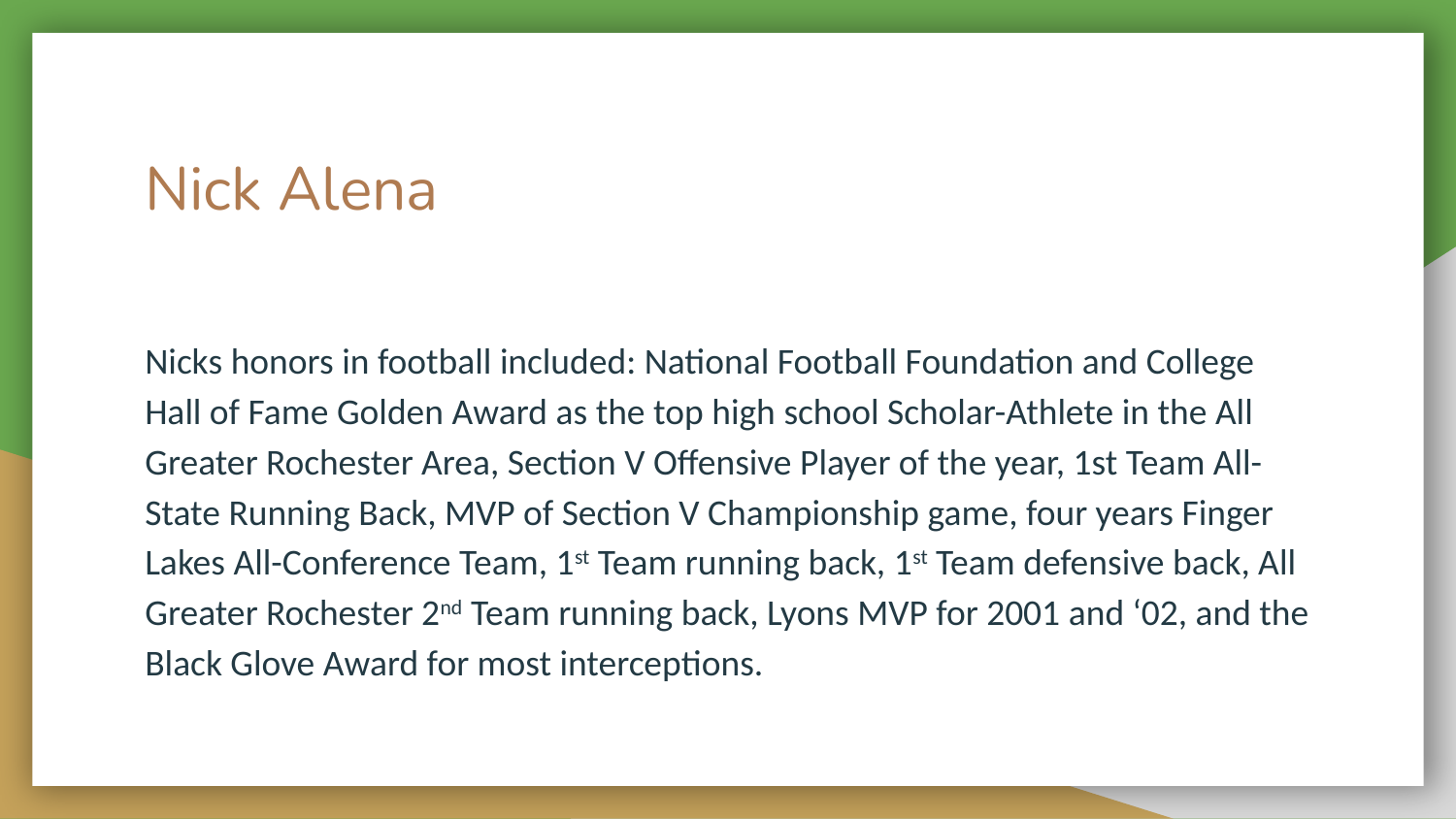

# Nick Alena
Nicks honors in football included: National Football Foundation and College Hall of Fame Golden Award as the top high school Scholar-Athlete in the All Greater Rochester Area, Section V Offensive Player of the year, 1st Team All-State Running Back, MVP of Section V Championship game, four years Finger Lakes All-Conference Team, 1st Team running back, 1st Team defensive back, All Greater Rochester 2nd Team running back, Lyons MVP for 2001 and ‘02, and the Black Glove Award for most interceptions.